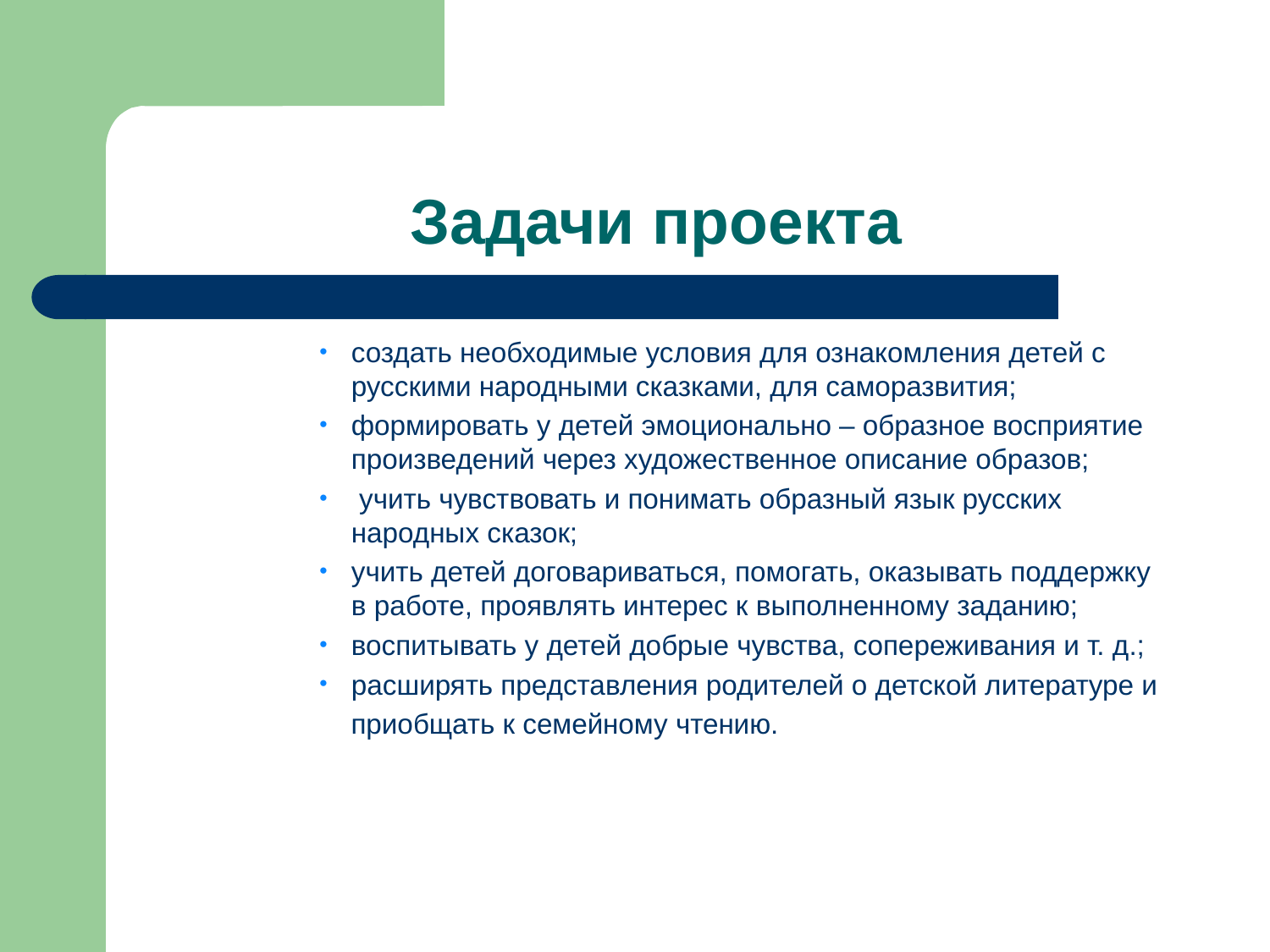

# Задачи проекта
создать необходимые условия для ознакомления детей с русскими народными сказками, для саморазвития;
формировать у детей эмоционально – образное восприятие произведений через художественное описание образов;
 учить чувствовать и понимать образный язык русских народных сказок;
учить детей договариваться, помогать, оказывать поддержку в работе, проявлять интерес к выполненному заданию;
воспитывать у детей добрые чувства, сопереживания и т. д.;
расширять представления родителей о детской литературе и
    приобщать к семейному чтению.